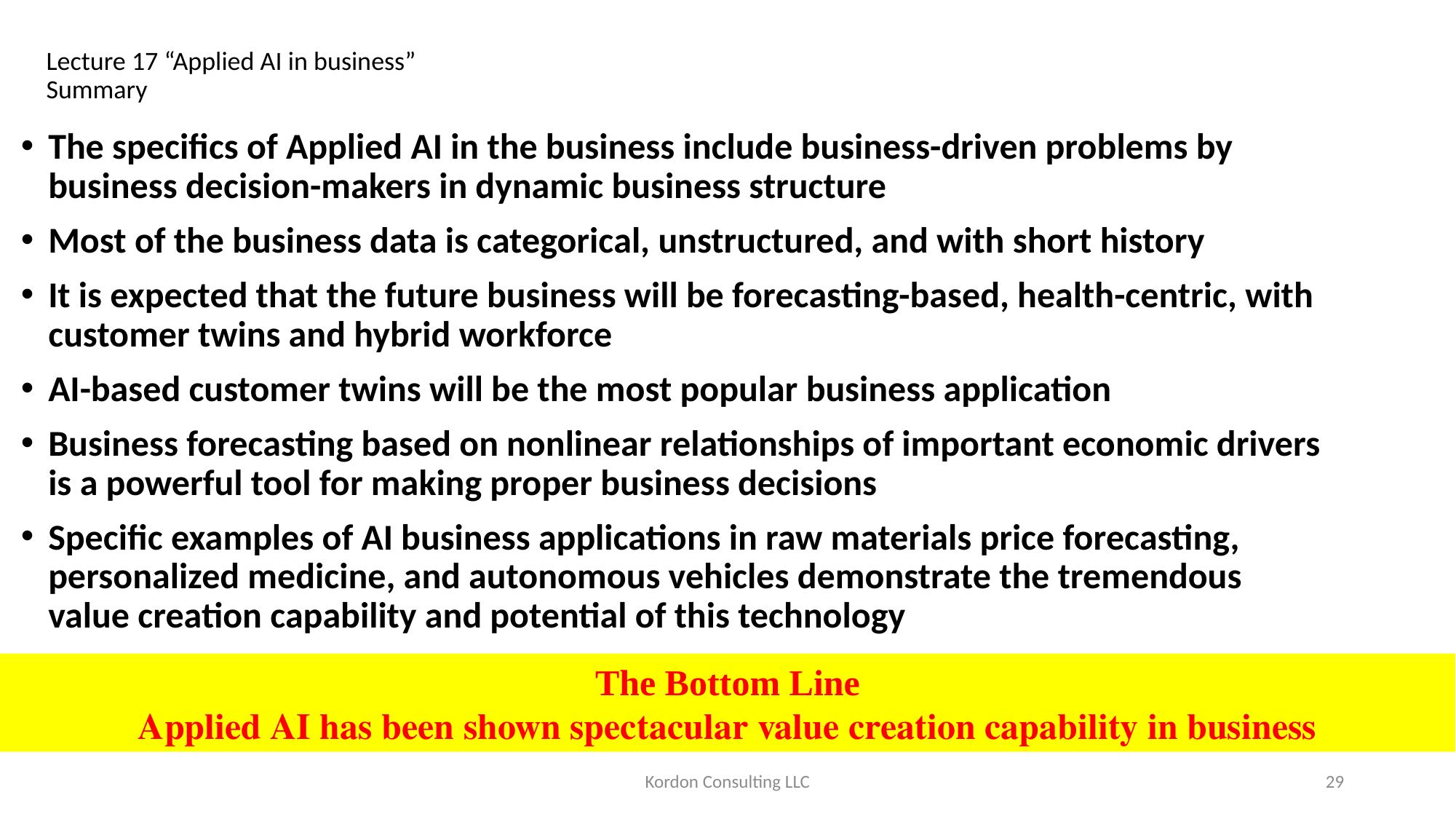

# Lecture 17 “Applied AI in business” Summary

The specifics of Applied AI in the business include business-driven problems by business decision-makers in dynamic business structure
Most of the business data is categorical, unstructured, and with short history
It is expected that the future business will be forecasting-based, health-centric, with customer twins and hybrid workforce
AI-based customer twins will be the most popular business application
Business forecasting based on nonlinear relationships of important economic drivers is a powerful tool for making proper business decisions
Specific examples of AI business applications in raw materials price forecasting, personalized medicine, and autonomous vehicles demonstrate the tremendous value creation capability and potential of this technology

The Bottom Line
Applied AI has been shown spectacular value creation capability in business
Kordon Consulting LLC
 29